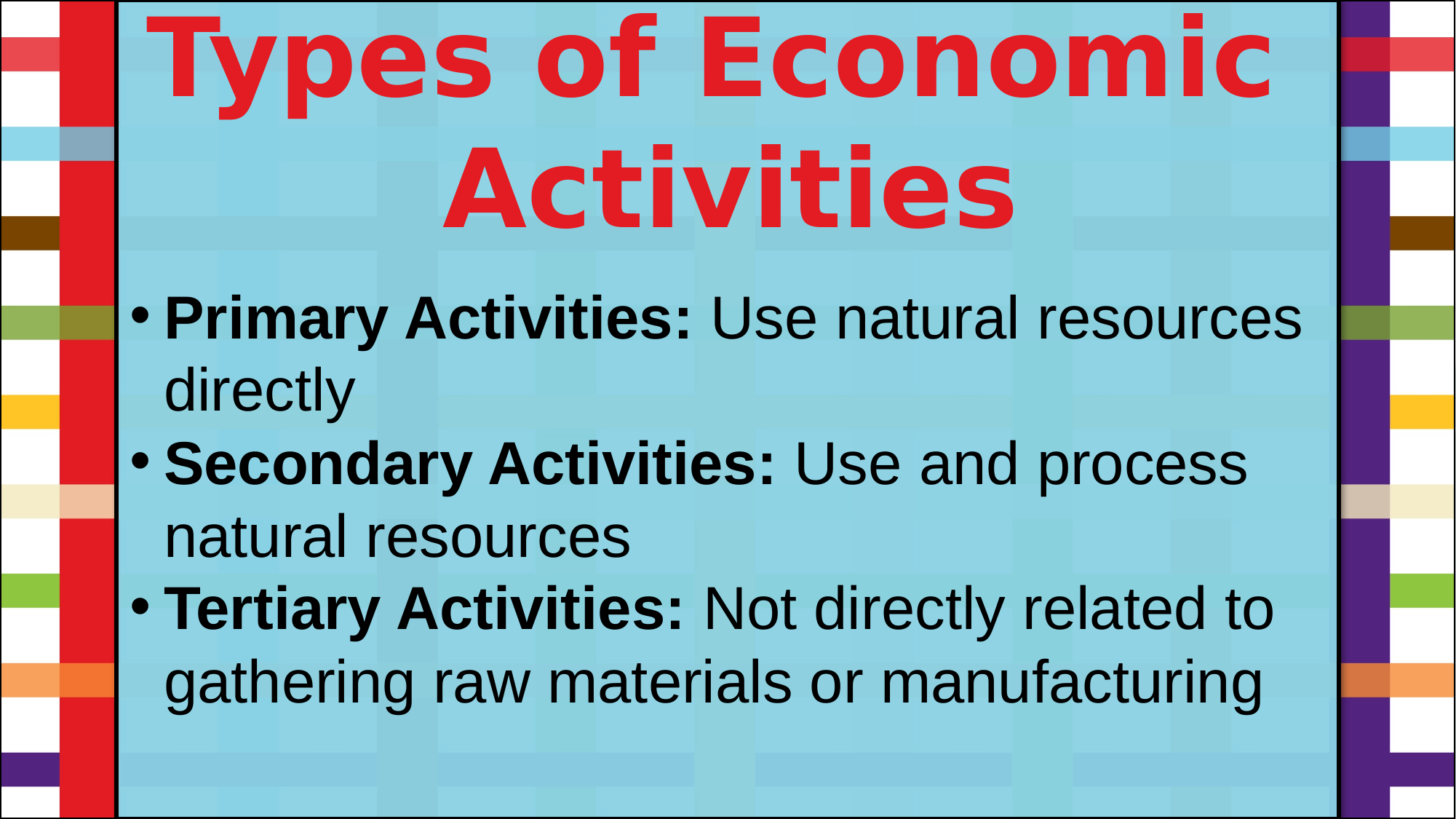

Types of Economic
Activities
Primary Activities: Use natural resources directly
Secondary Activities: Use and process natural resources
Tertiary Activities: Not directly related to gathering raw materials or manufacturing
#